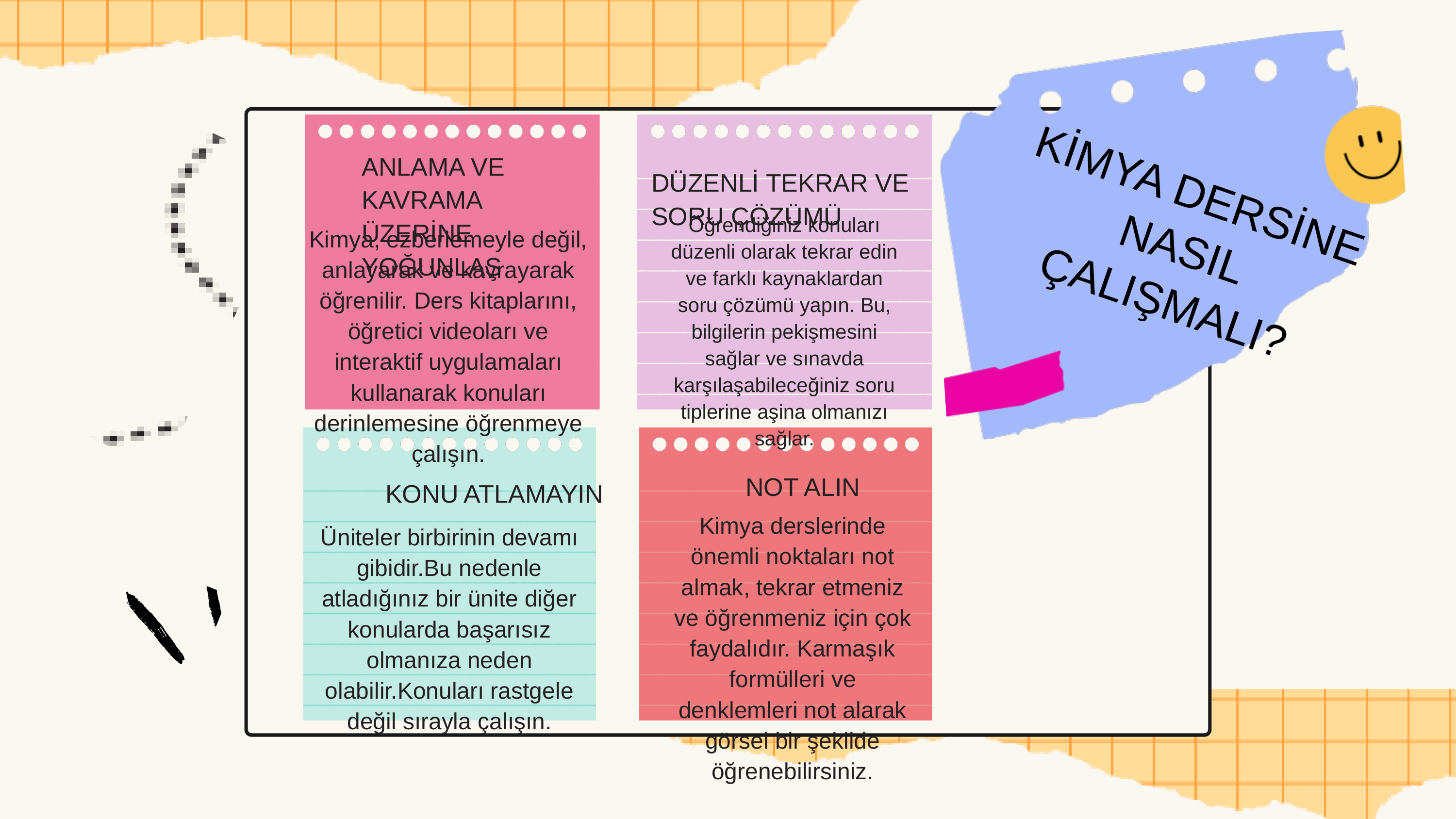

ANLAMA VE KAVRAMA ÜZERİNE YOĞUNLAŞ
KİMYA DERSİNE NASIL ÇALIŞMALI?
DÜZENLİ TEKRAR VE SORU ÇÖZÜMÜ
Öğrendiğiniz konuları düzenli olarak tekrar edin ve farklı kaynaklardan soru çözümü yapın. Bu, bilgilerin pekişmesini sağlar ve sınavda karşılaşabileceğiniz soru tiplerine aşina olmanızı sağlar.
Kimya, ezberlemeyle değil, anlayarak ve kavrayarak öğrenilir. Ders kitaplarını, öğretici videoları ve interaktif uygulamaları kullanarak konuları derinlemesine öğrenmeye çalışın.

NOT ALIN
       KONU ATLAMAYIN
Kimya derslerinde önemli noktaları not almak, tekrar etmeniz ve öğrenmeniz için çok faydalıdır. Karmaşık formülleri ve denklemleri not alarak görsel bir şekilde öğrenebilirsiniz.
Üniteler birbirinin devamı gibidir.Bu nedenle atladığınız bir ünite diğer konularda başarısız olmanıza neden olabilir.Konuları rastgele değil sırayla çalışın.